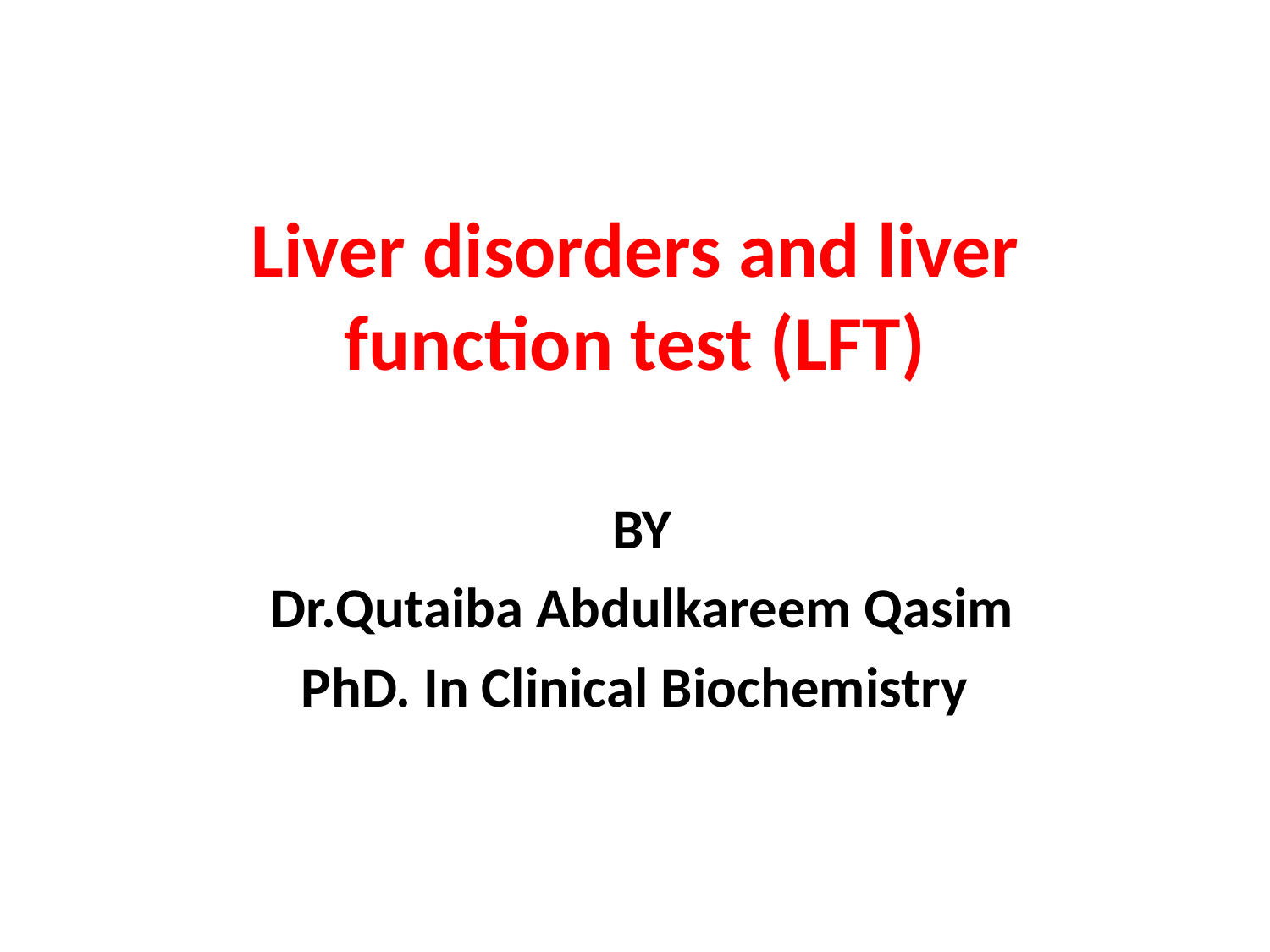

# Liver disorders and liver function test (LFT)
BY
Dr.Qutaiba Abdulkareem Qasim
PhD. In Clinical Biochemistry